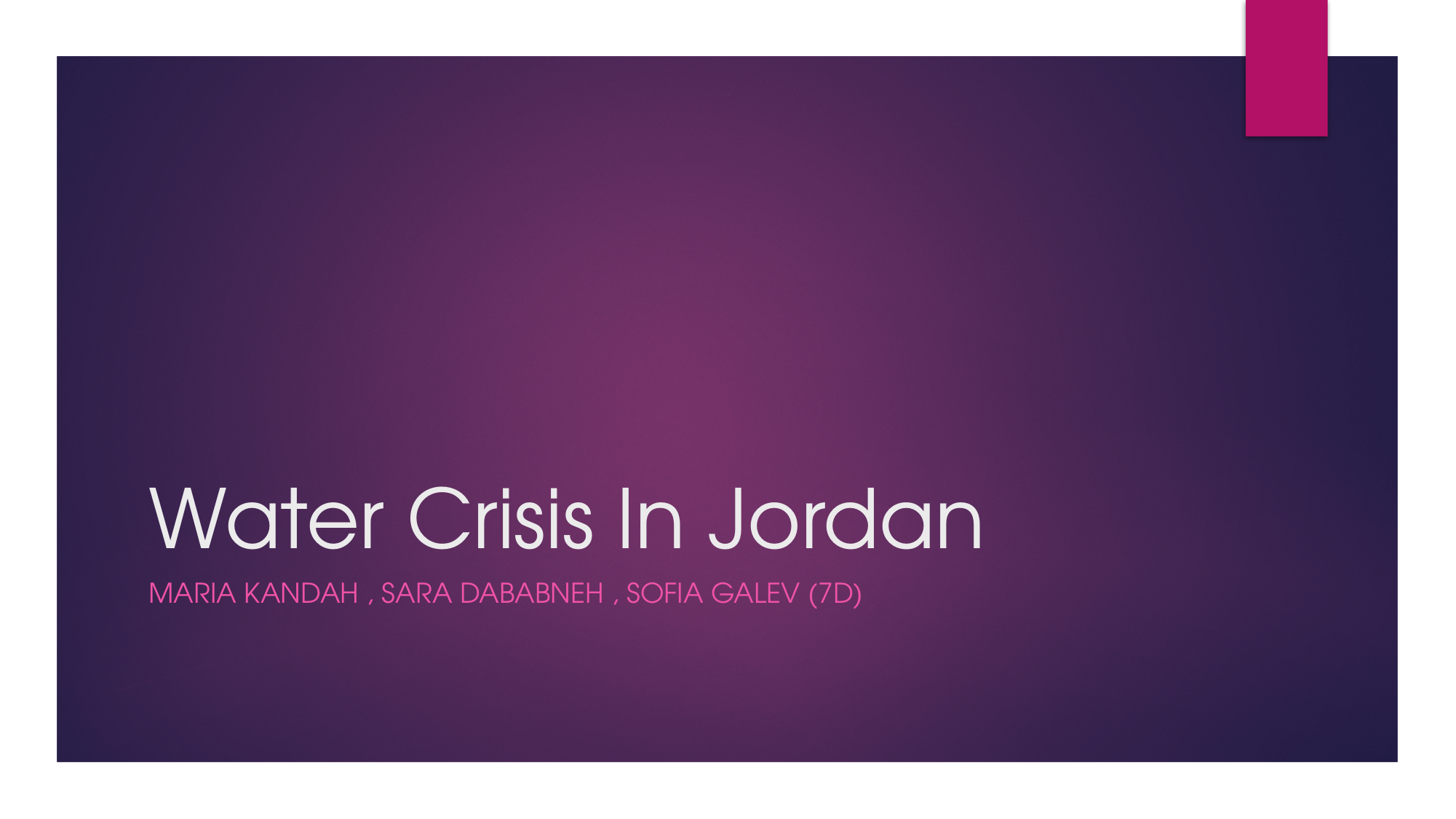

# Water Crisis In Jordan
Maria kandah , sara Dababneh , sofia Galev (7D)